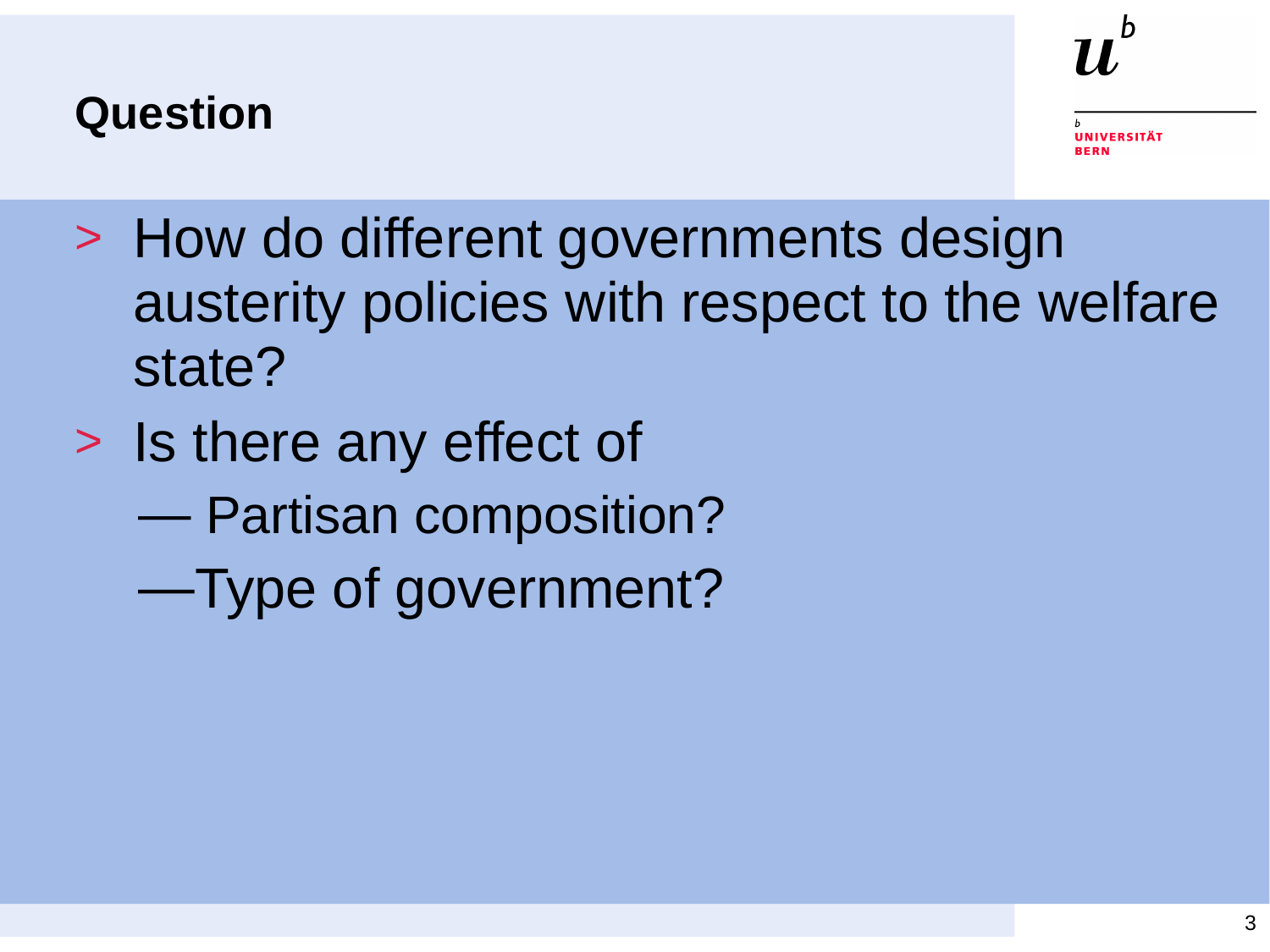

# Question
How do different governments design austerity policies with respect to the welfare state?
Is there any effect of
 Partisan composition?
Type of government?
3